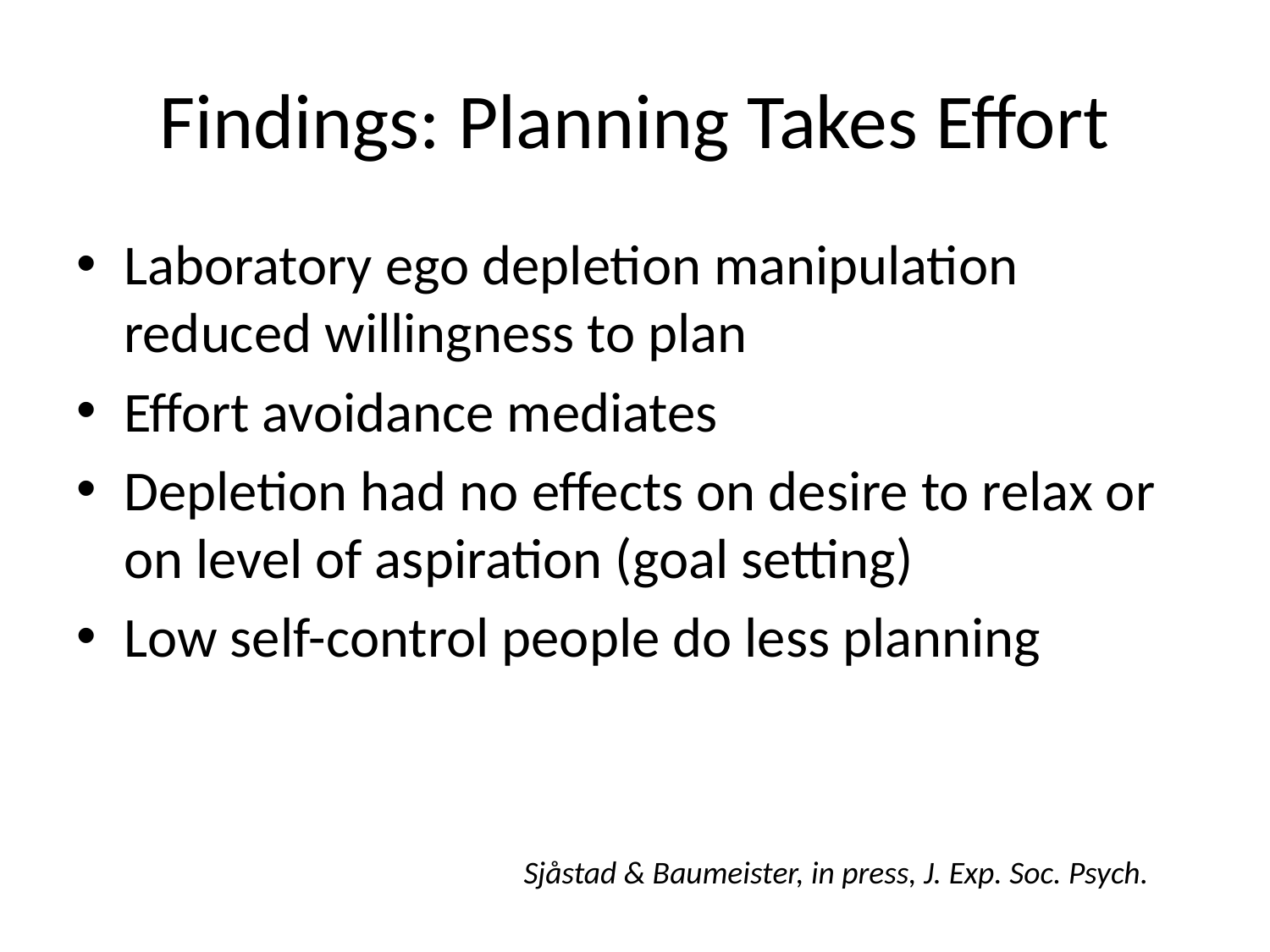

# Findings: Planning Takes Effort
Laboratory ego depletion manipulation reduced willingness to plan
Effort avoidance mediates
Depletion had no effects on desire to relax or on level of aspiration (goal setting)
Low self-control people do less planning

Sjåstad & Baumeister, in press, J. Exp. Soc. Psych.